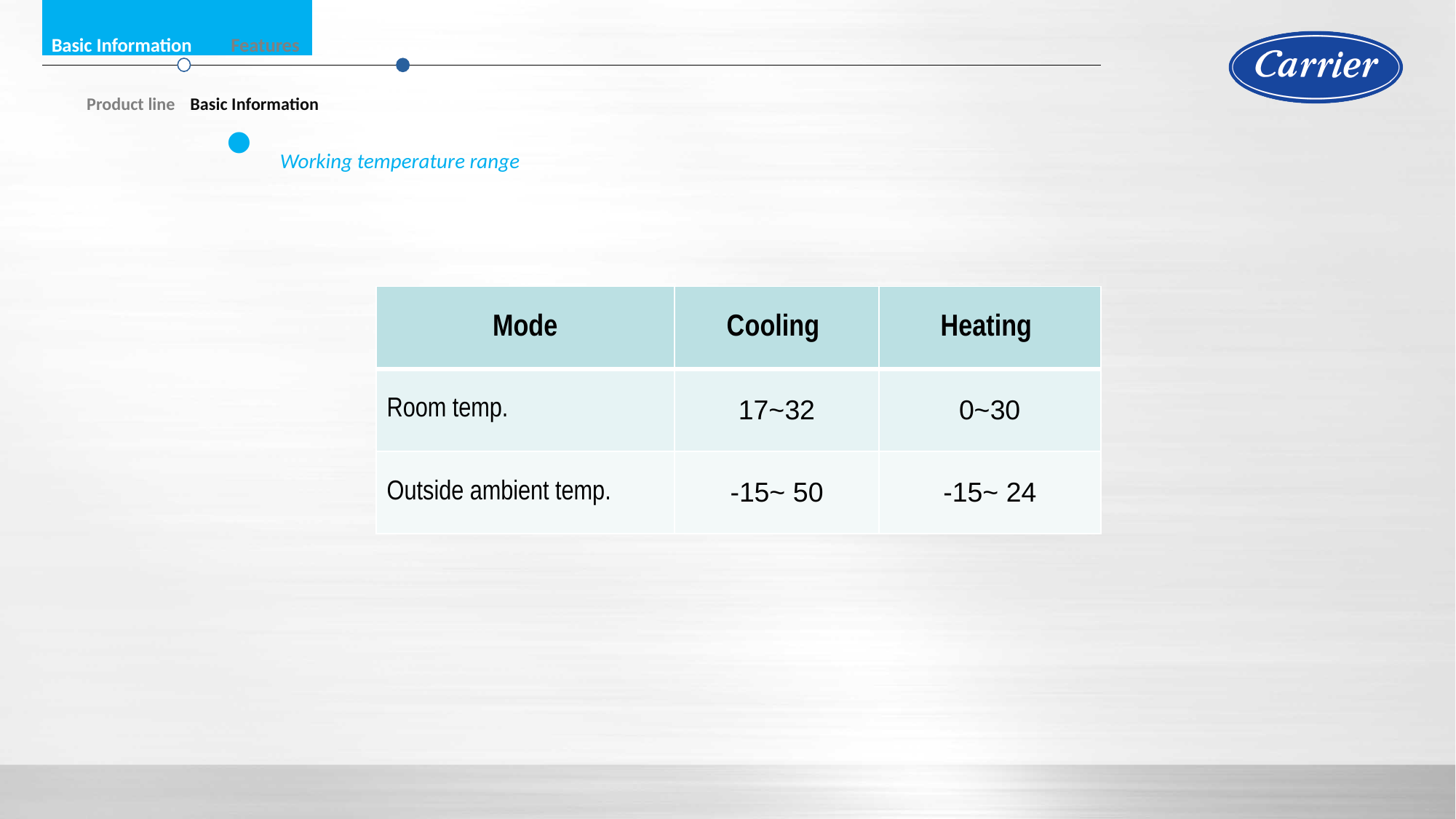

Basic Information         Features

      Product line    Basic Information
Working temperature range
| Mode | Cooling | Heating |
| --- | --- | --- |
| Room temp. | 17~32 | 0~30 |
| Outside ambient temp. | -15~ 50 | -15~ 24 |